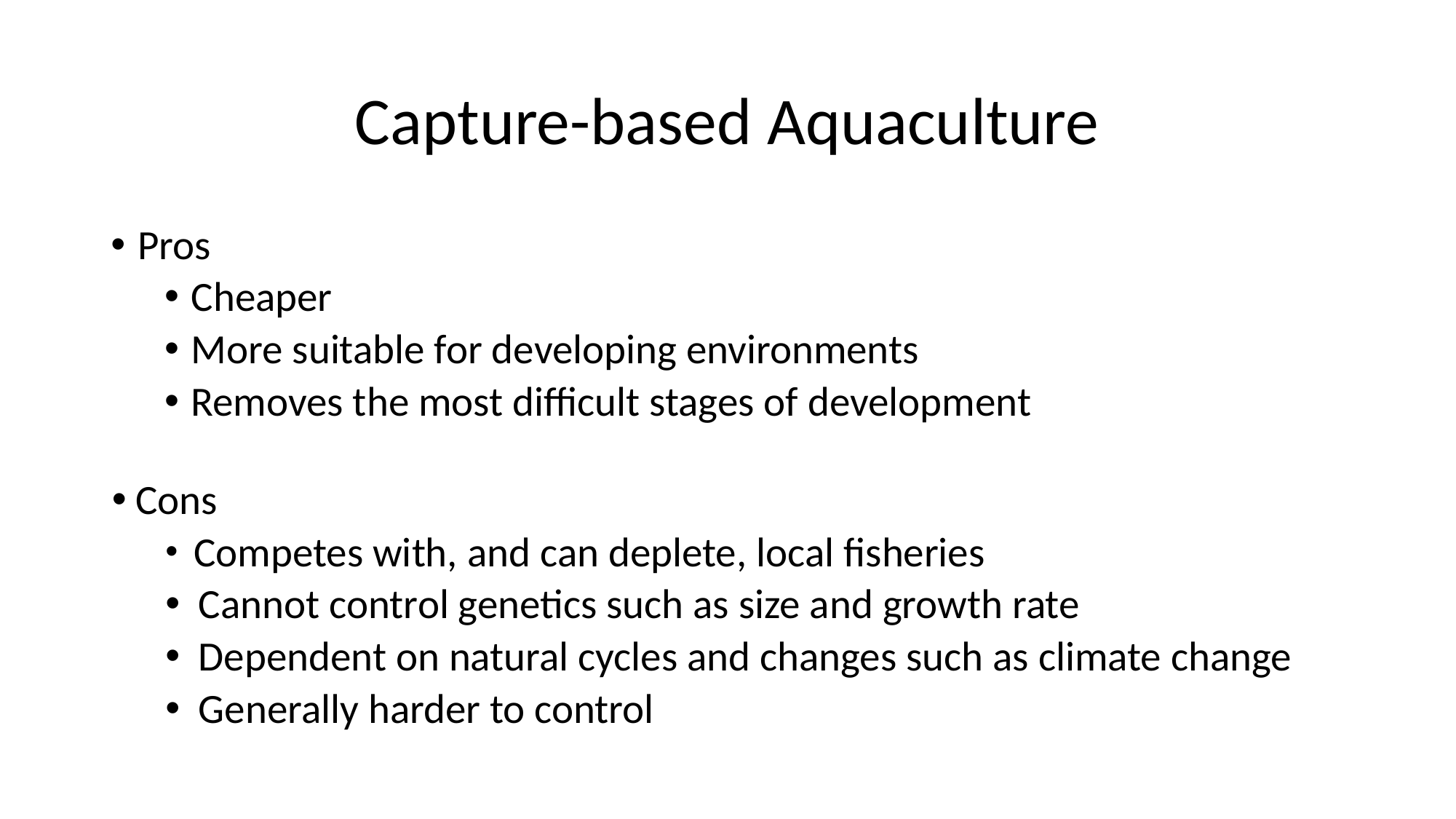

# Capture-based Aquaculture
Pros
Cheaper
More suitable for developing environments
Removes the most difficult stages of development

 Cons
  Competes with, and can deplete, local fisheries
  Cannot control genetics such as size and growth rate
  Dependent on natural cycles and changes such as climate change
  Generally harder to control